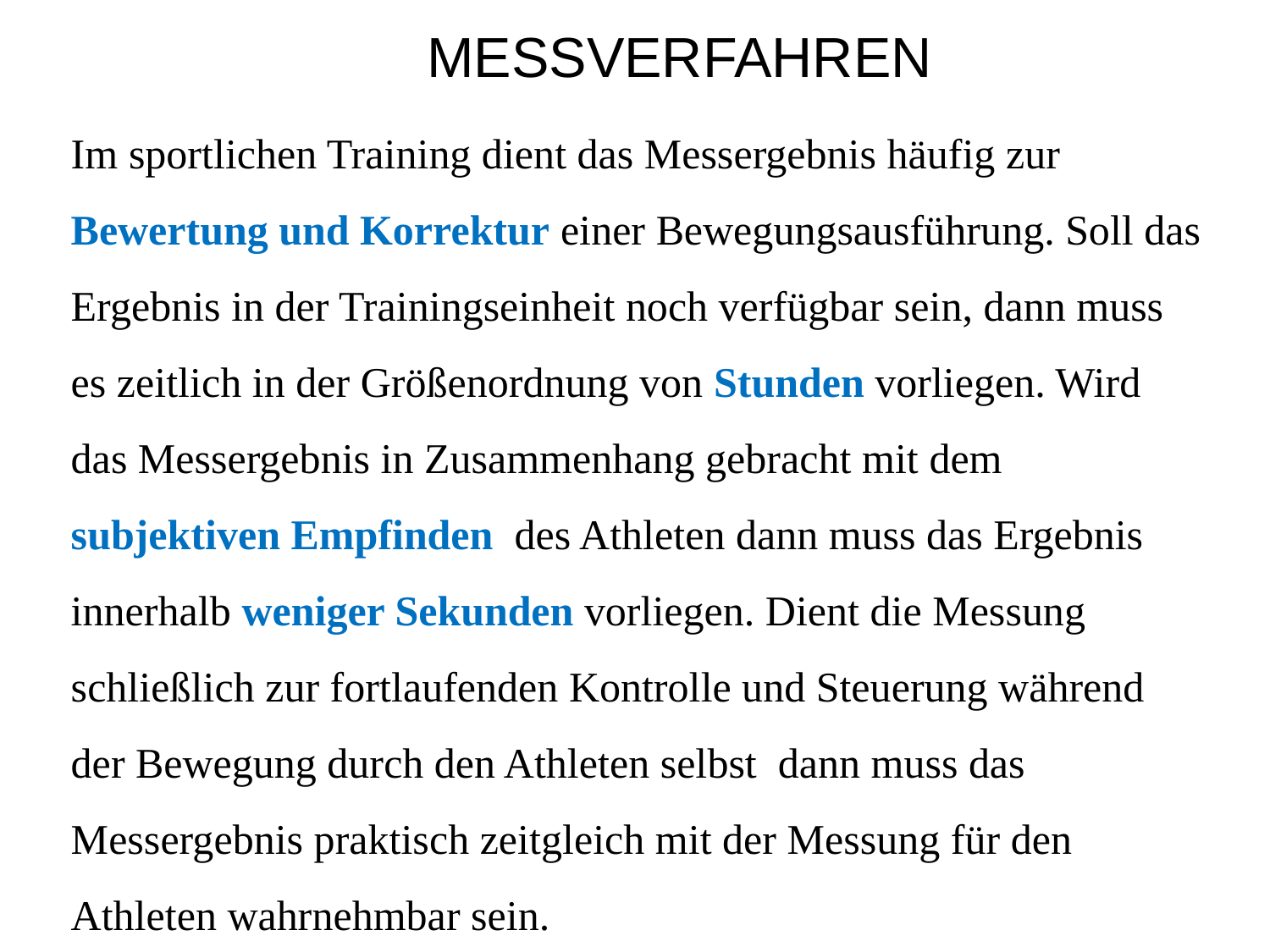

MESSVERFAHREN
Im sportlichen Training dient das Messergebnis häufig zur Bewertung und Korrektur einer Bewegungsausführung. Soll das Ergebnis in der Trainingseinheit noch verfügbar sein, dann muss es zeitlich in der Größenordnung von Stunden vorliegen. Wird das Messergebnis in Zusammenhang gebracht mit dem subjektiven Empfinden  des Athleten dann muss das Ergebnis innerhalb weniger Sekunden vorliegen. Dient die Messung schließlich zur fortlaufenden Kontrolle und Steuerung während der Bewegung durch den Athleten selbst  dann muss das Messergebnis praktisch zeitgleich mit der Messung für den Athleten wahrnehmbar sein.